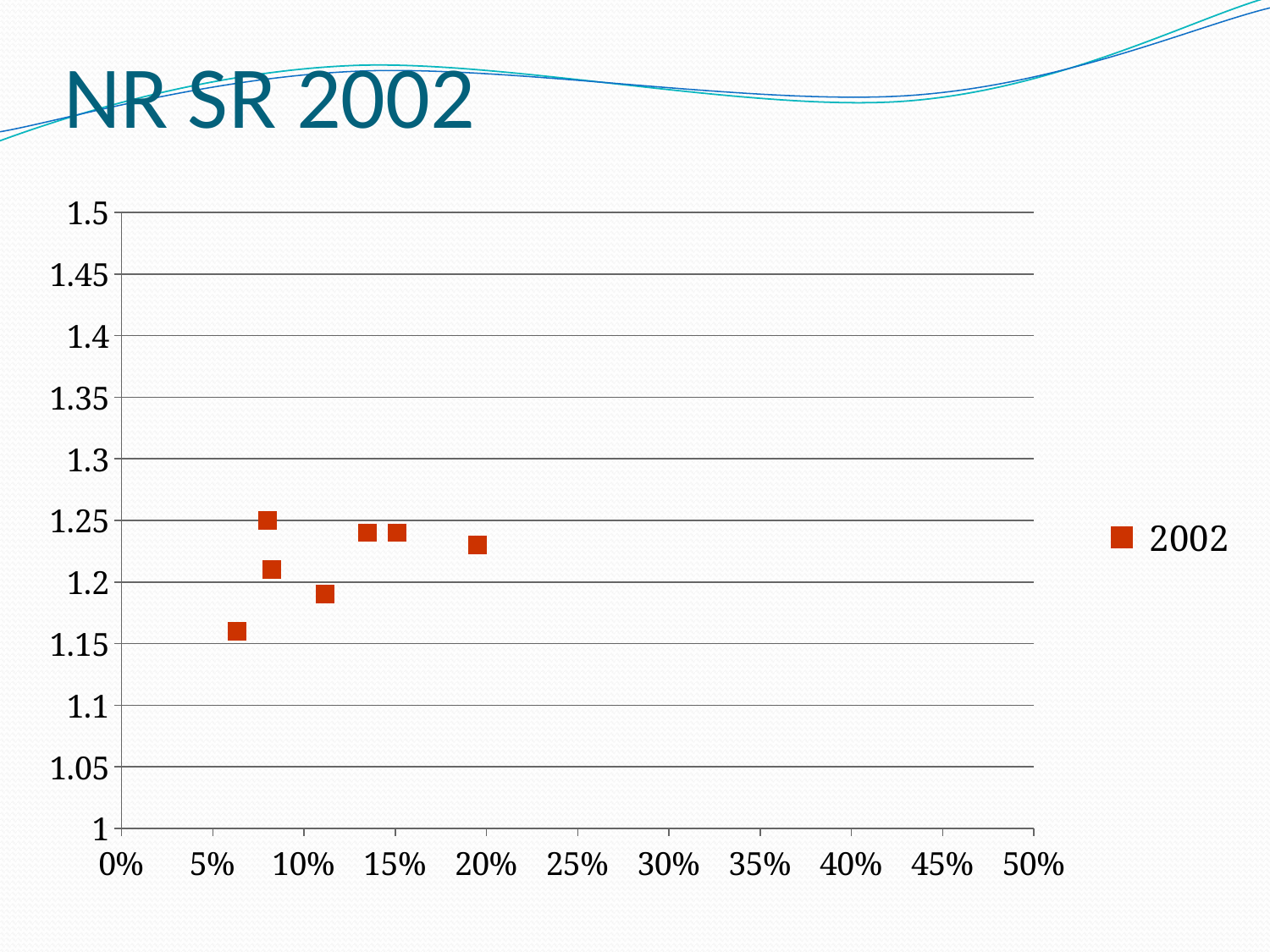

# NR SR 2002

### Chart

| Category | 1998 | 2002 |  |  |
|---|---|---|---|---|